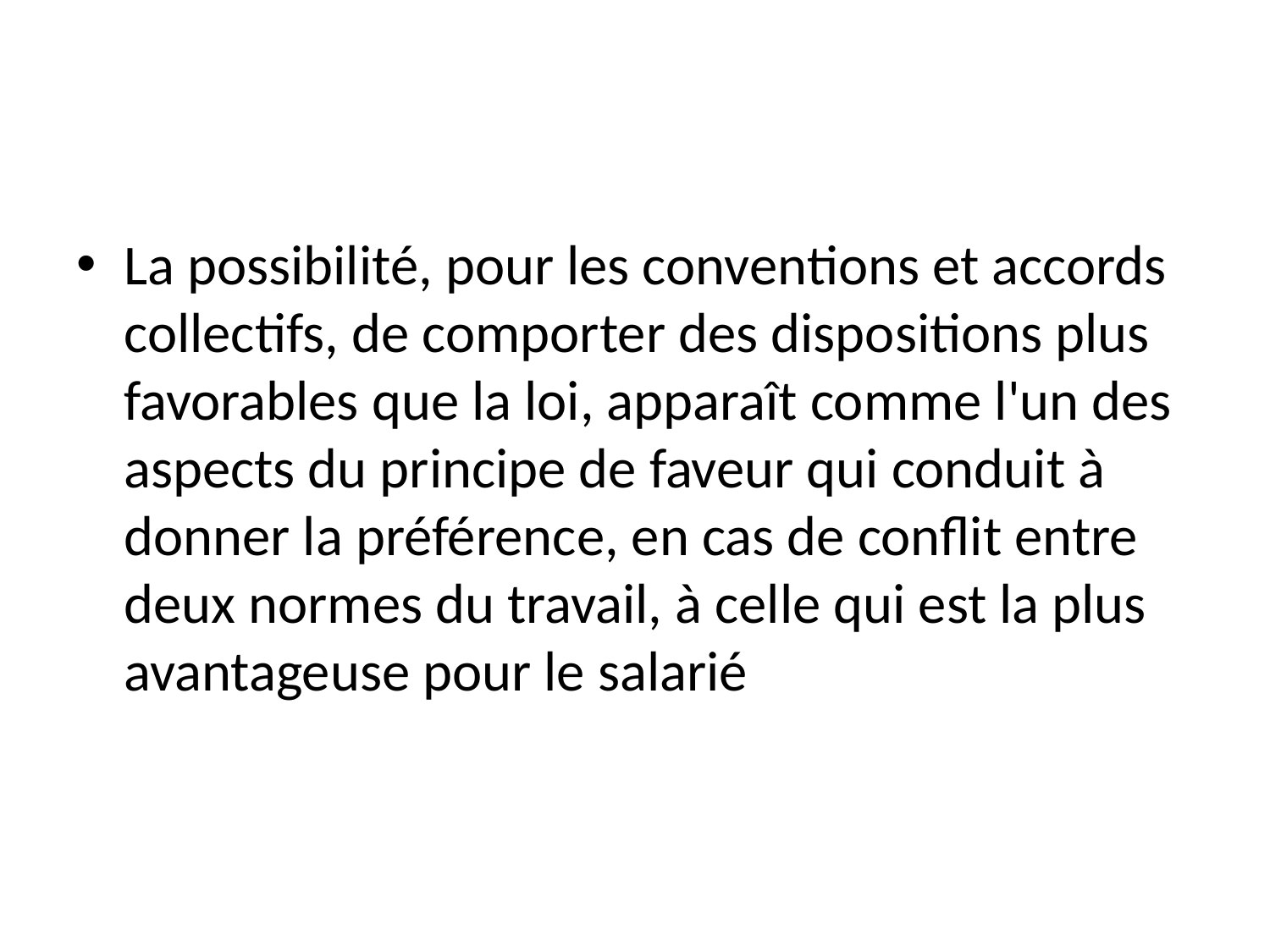

#
La possibilité, pour les conventions et accords collectifs, de comporter des dispositions plus favorables que la loi, apparaît comme l'un des aspects du principe de faveur qui conduit à donner la préférence, en cas de conflit entre deux normes du travail, à celle qui est la plus avantageuse pour le salarié